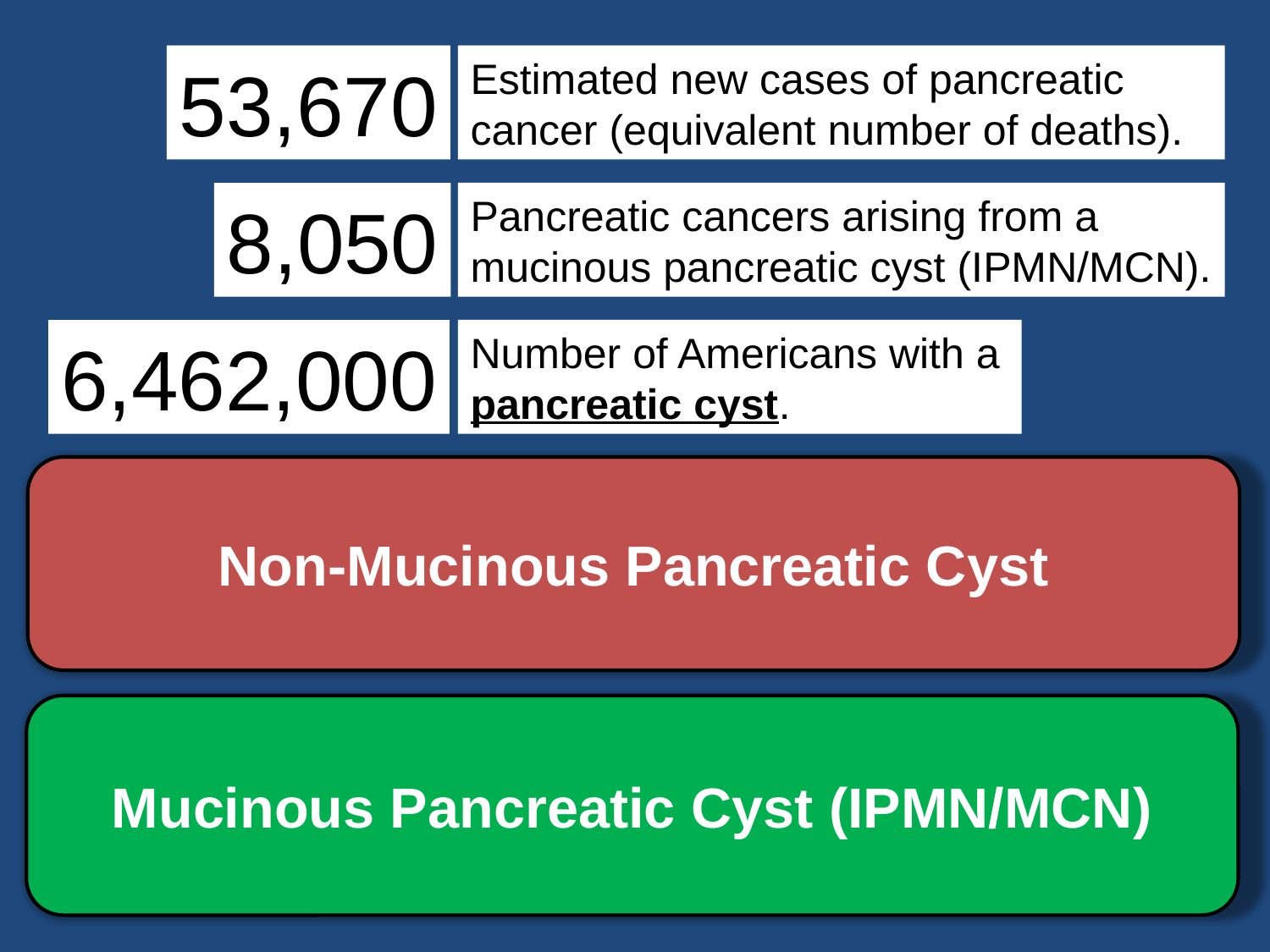

53,670
Estimated new cases of pancreatic cancer (equivalent number of deaths).
8,050
Pancreatic cancers arising from a mucinous pancreatic cyst (IPMN/MCN).
6,462,000
Number of Americans with a pancreatic cyst.
Non-Mucinous Pancreatic Cyst
Mucinous Pancreatic Cyst (IPMN/MCN)